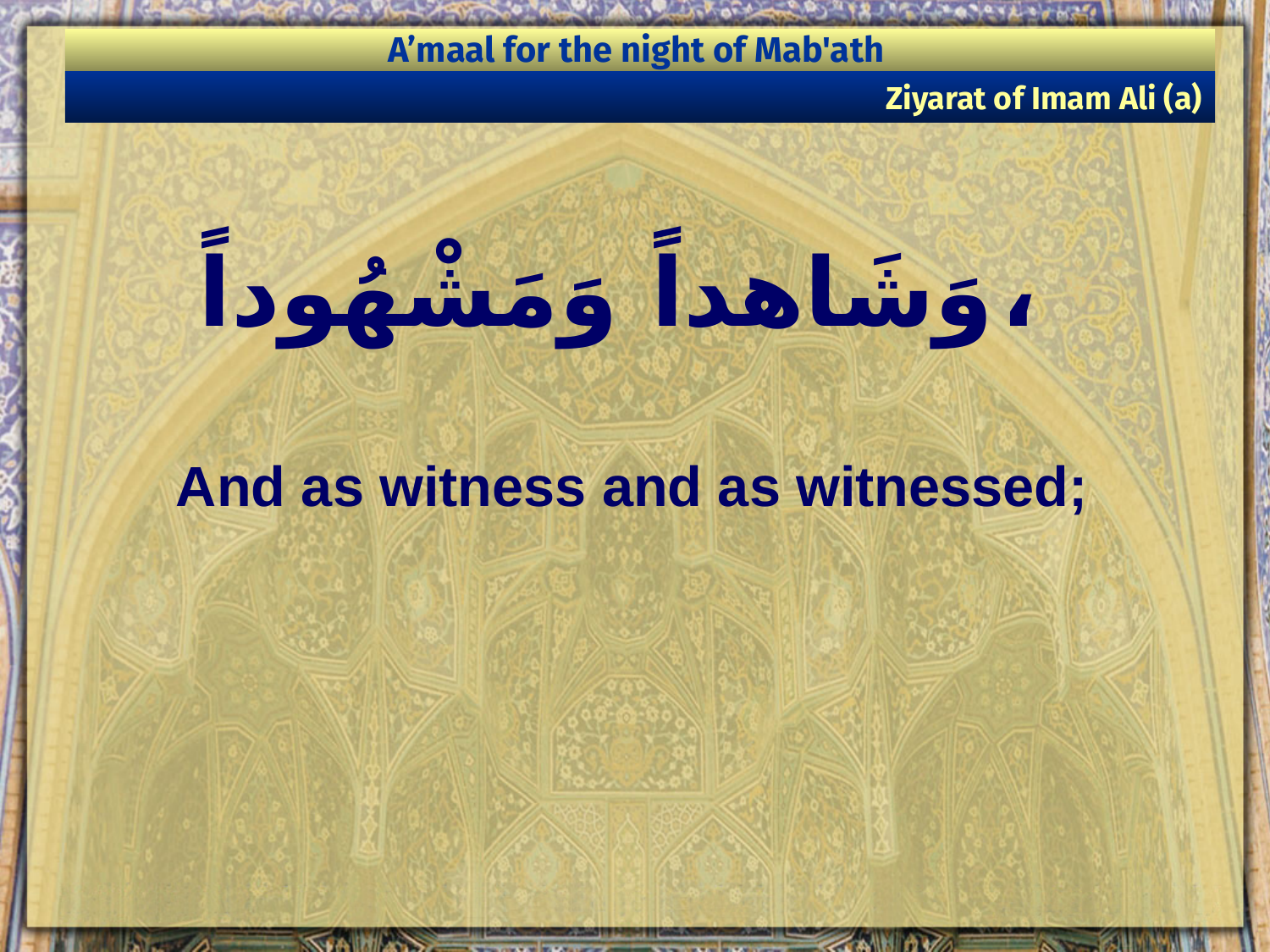

A’maal for the night of Mab'ath
Ziyarat of Imam Ali (a)
# وَشَاهداً وَمَشْهُوداً،
And as witness and as witnessed;